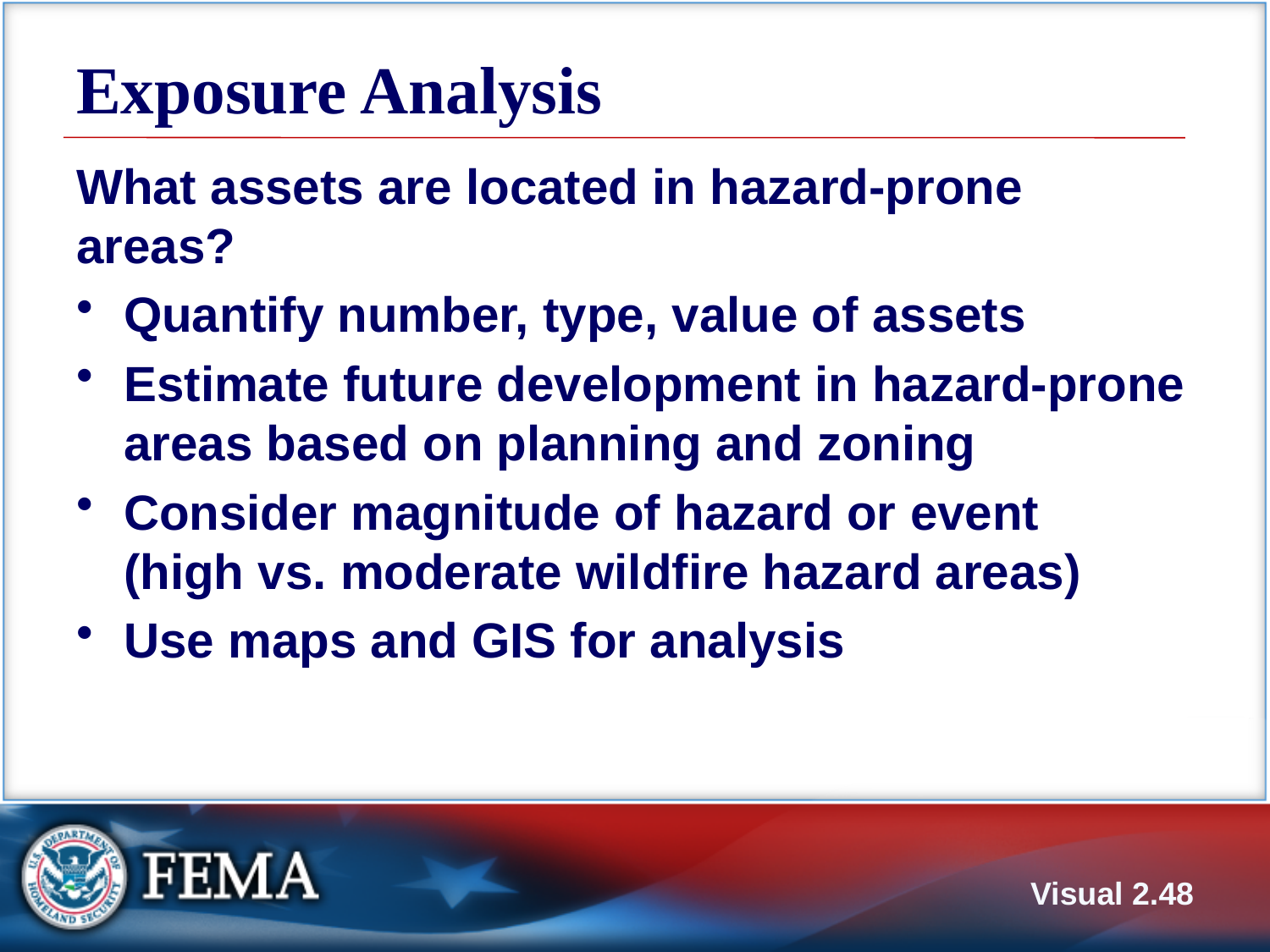

# Exposure Analysis
What assets are located in hazard-prone areas?
Quantify number, type, value of assets
Estimate future development in hazard-prone areas based on planning and zoning
Consider magnitude of hazard or event
(high vs. moderate wildfire hazard areas)
Use maps and GIS for analysis

Visual 2.48